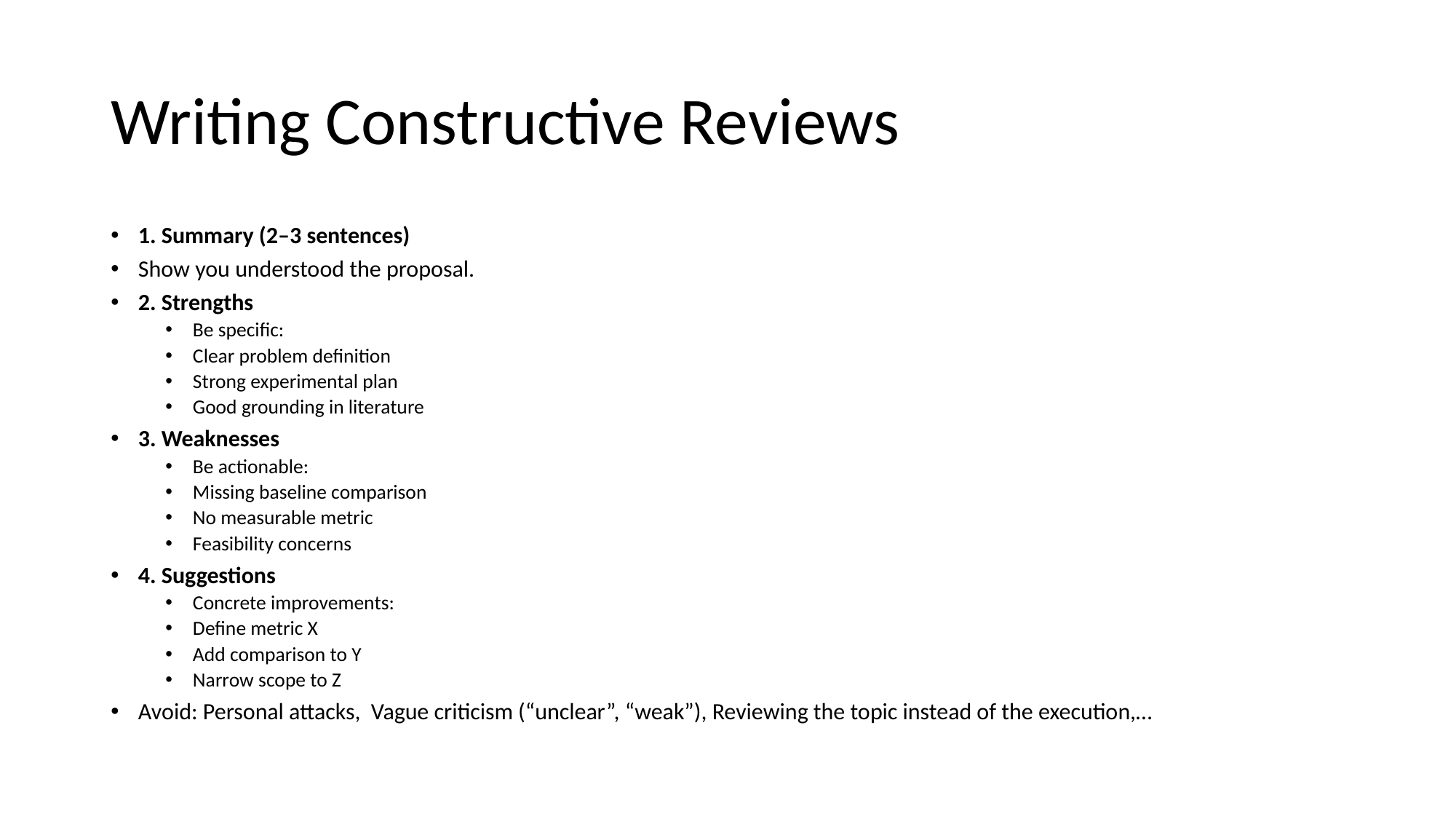

# Writing Constructive Reviews
1. Summary (2–3 sentences)
Show you understood the proposal.
2. Strengths
Be specific:
Clear problem definition
Strong experimental plan
Good grounding in literature
3. Weaknesses
Be actionable:
Missing baseline comparison
No measurable metric
Feasibility concerns
4. Suggestions
Concrete improvements:
Define metric X
Add comparison to Y
Narrow scope to Z
Avoid: Personal attacks,  Vague criticism (“unclear”, “weak”), Reviewing the topic instead of the execution,…